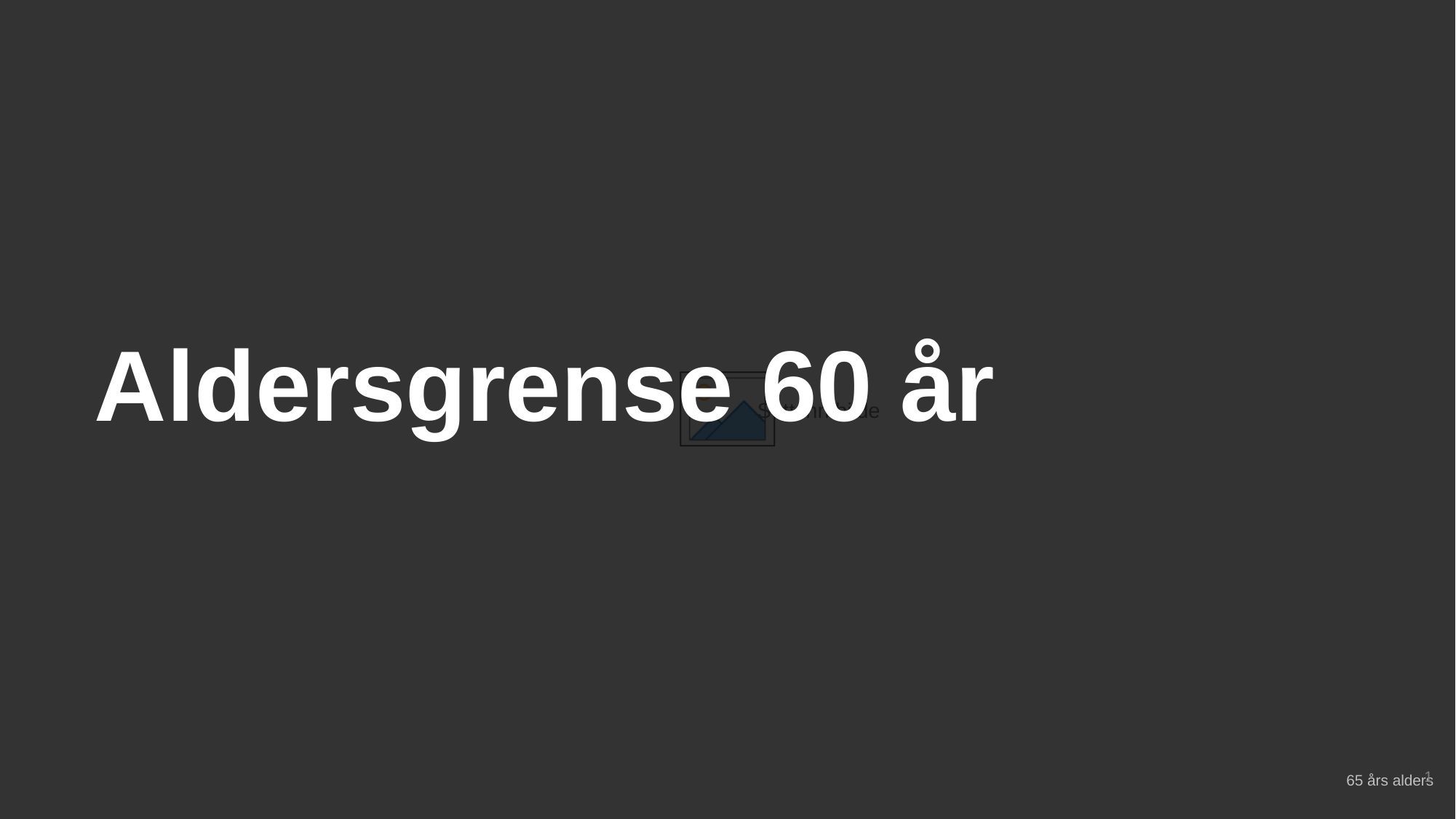

Aldersgrense 60 år

1
65 års alders